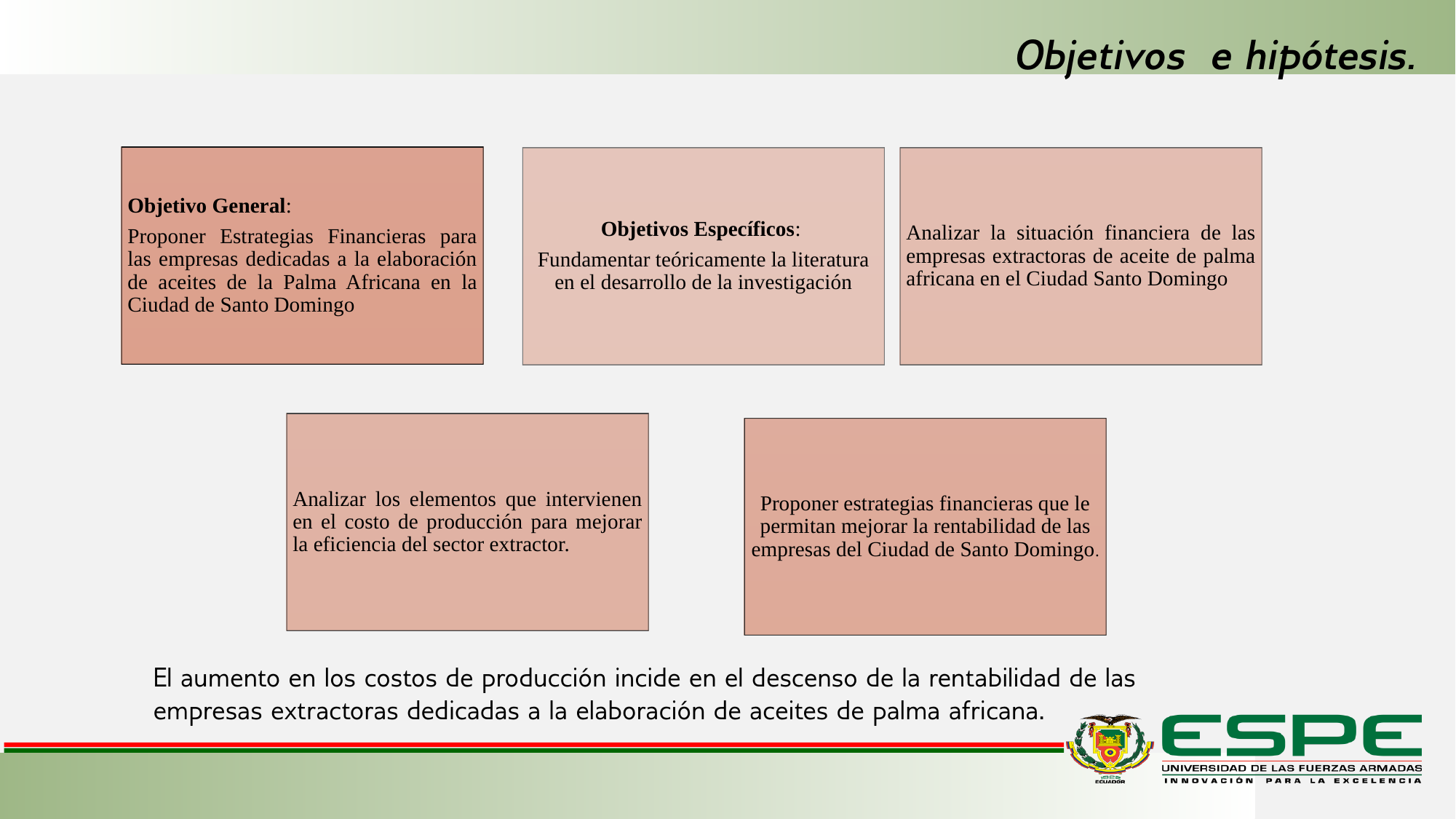

Objetivos  e hipótesis.
Objetivo General:
Proponer Estrategias Financieras para las empresas dedicadas a la elaboración de aceites de la Palma Africana en la Ciudad de Santo Domingo
Proponer estrategias financieras que le permitan mejorar la rentabilidad de las empresas del Ciudad de Santo Domingo.
Analizar los elementos que intervienen en el costo de producción para mejorar la eficiencia del sector extractor.
Analizar la situación financiera de las empresas extractoras de aceite de palma africana en el Ciudad Santo Domingo
Objetivos Específicos:
Fundamentar teóricamente la literatura en el desarrollo de la investigación
El aumento en los costos de producción incide en el descenso de la rentabilidad de las empresas extractoras dedicadas a la elaboración de aceites de palma africana.